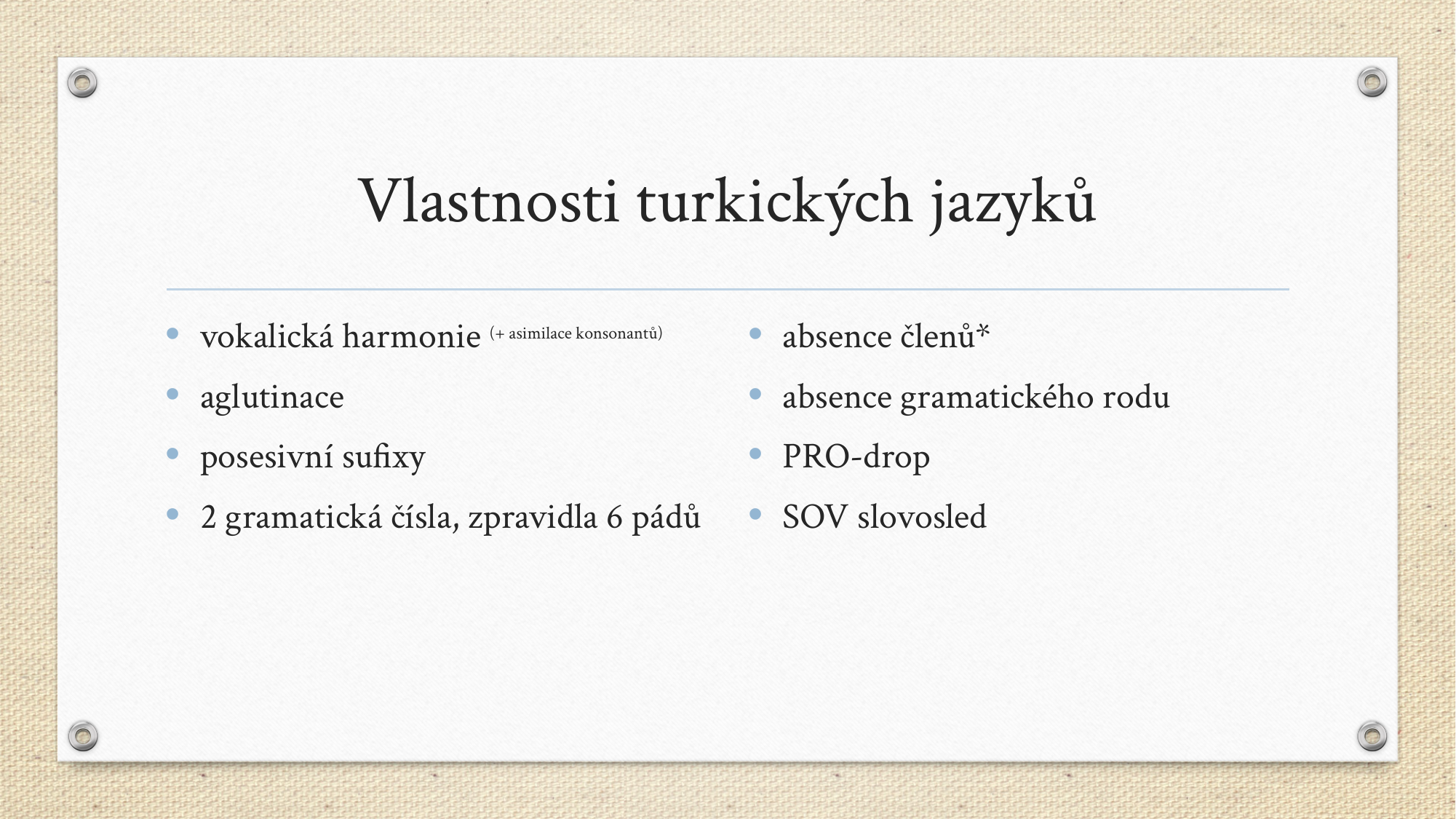

# Vlastnosti turkických jazyků
vokalická harmonie (+ asimilace konsonantů)
aglutinace
posesivní sufixy
2 gramatická čísla, zpravidla 6 pádů
absence členů*
absence gramatického rodu
PRO-drop
SOV slovosled